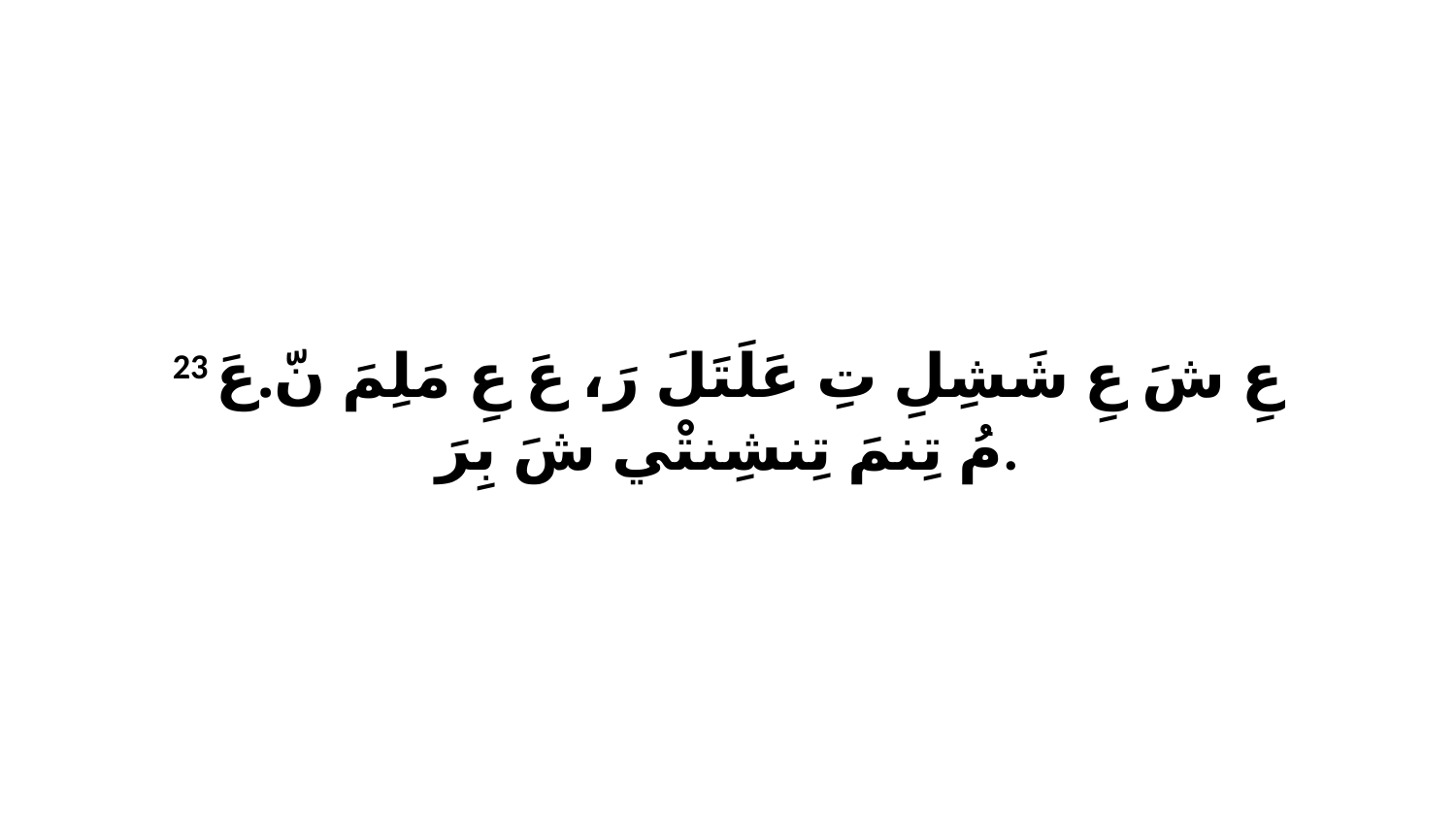

23 عِ شَ عِ شَشِلِ تِ عَلَتَلَ رَ، عَ عِ مَلِمَ نّ.عَ مُ تِنمَ تِنشِنتْي شَ بِرَ.